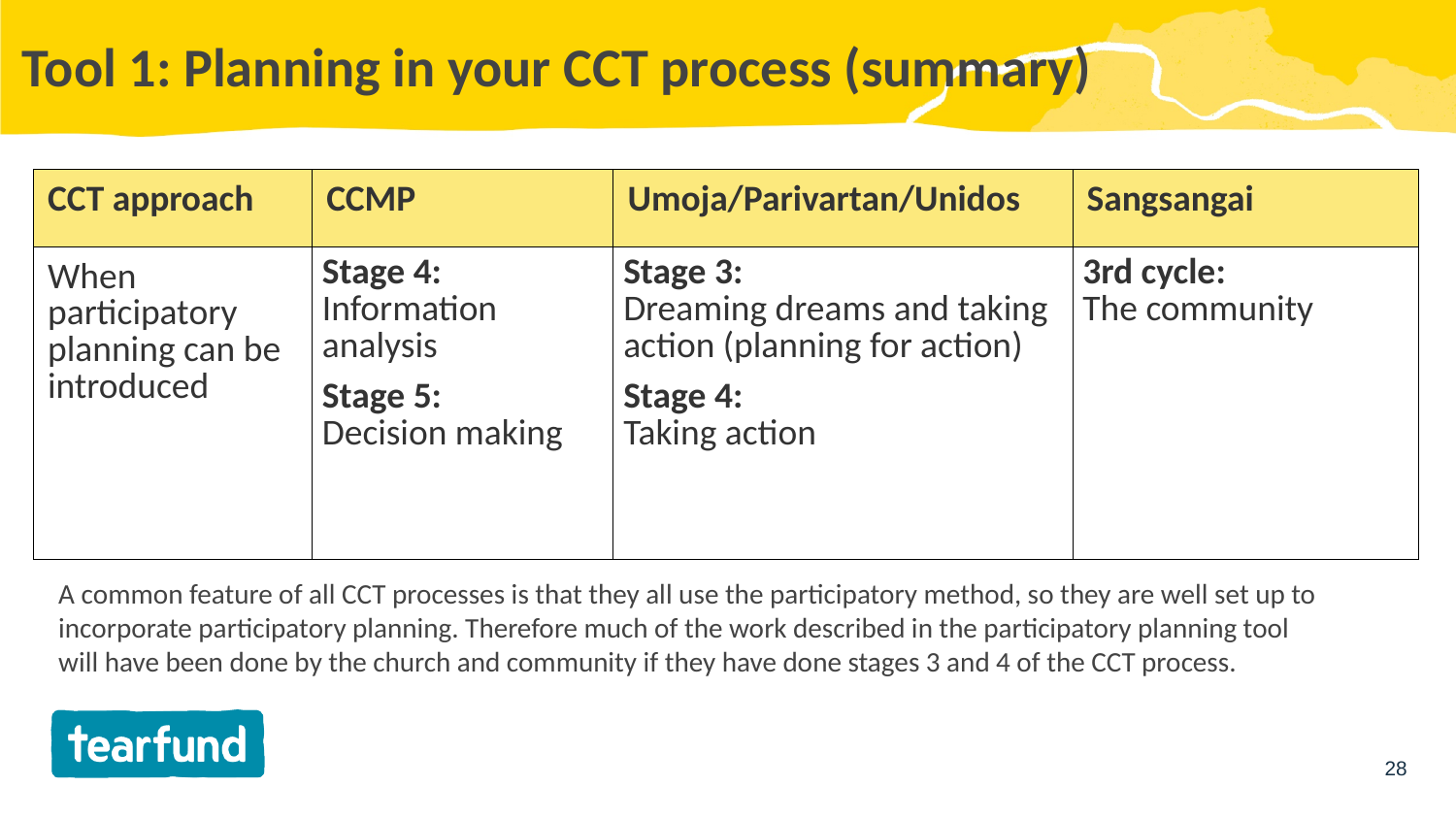

# Tool 1: Planning in your CCT process (summary)

| CCT approach | CCMP | Umoja/Parivartan/Unidos | Sangsangai |
| --- | --- | --- | --- |
| When participatory planning can be introduced | Stage 4: Information analysis Stage 5: Decision making | Stage 3: Dreaming dreams and taking action (planning for action) Stage 4: Taking action | 3rd cycle: The community |
A common feature of all CCT processes is that they all use the participatory method, so they are well set up to incorporate participatory planning. Therefore much of the work described in the participatory planning tool will have been done by the church and community if they have done stages 3 and 4 of the CCT process.